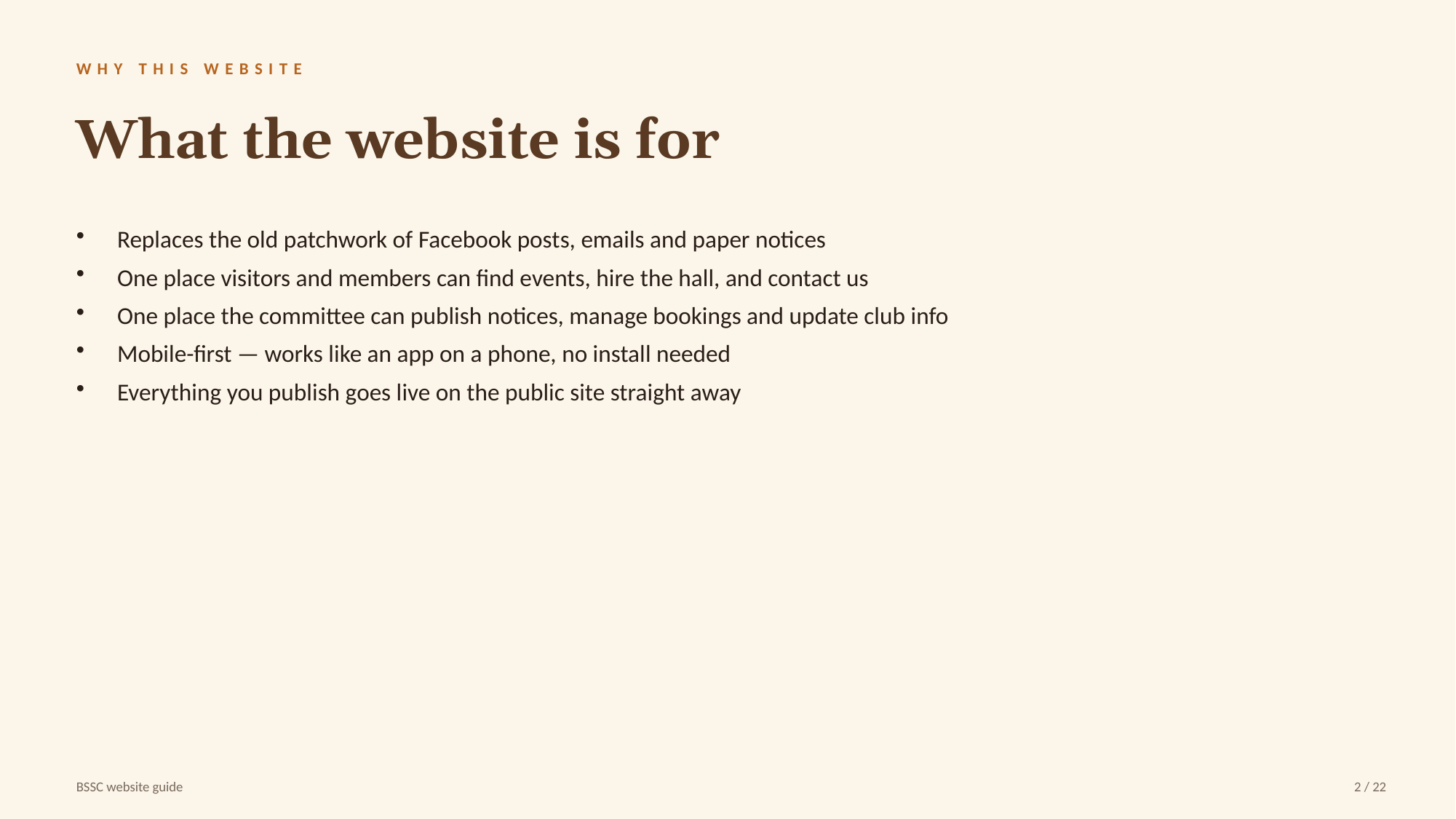

WHY THIS WEBSITE
What the website is for
Replaces the old patchwork of Facebook posts, emails and paper notices
One place visitors and members can find events, hire the hall, and contact us
One place the committee can publish notices, manage bookings and update club info
Mobile-first — works like an app on a phone, no install needed
Everything you publish goes live on the public site straight away
BSSC website guide
2 / 22